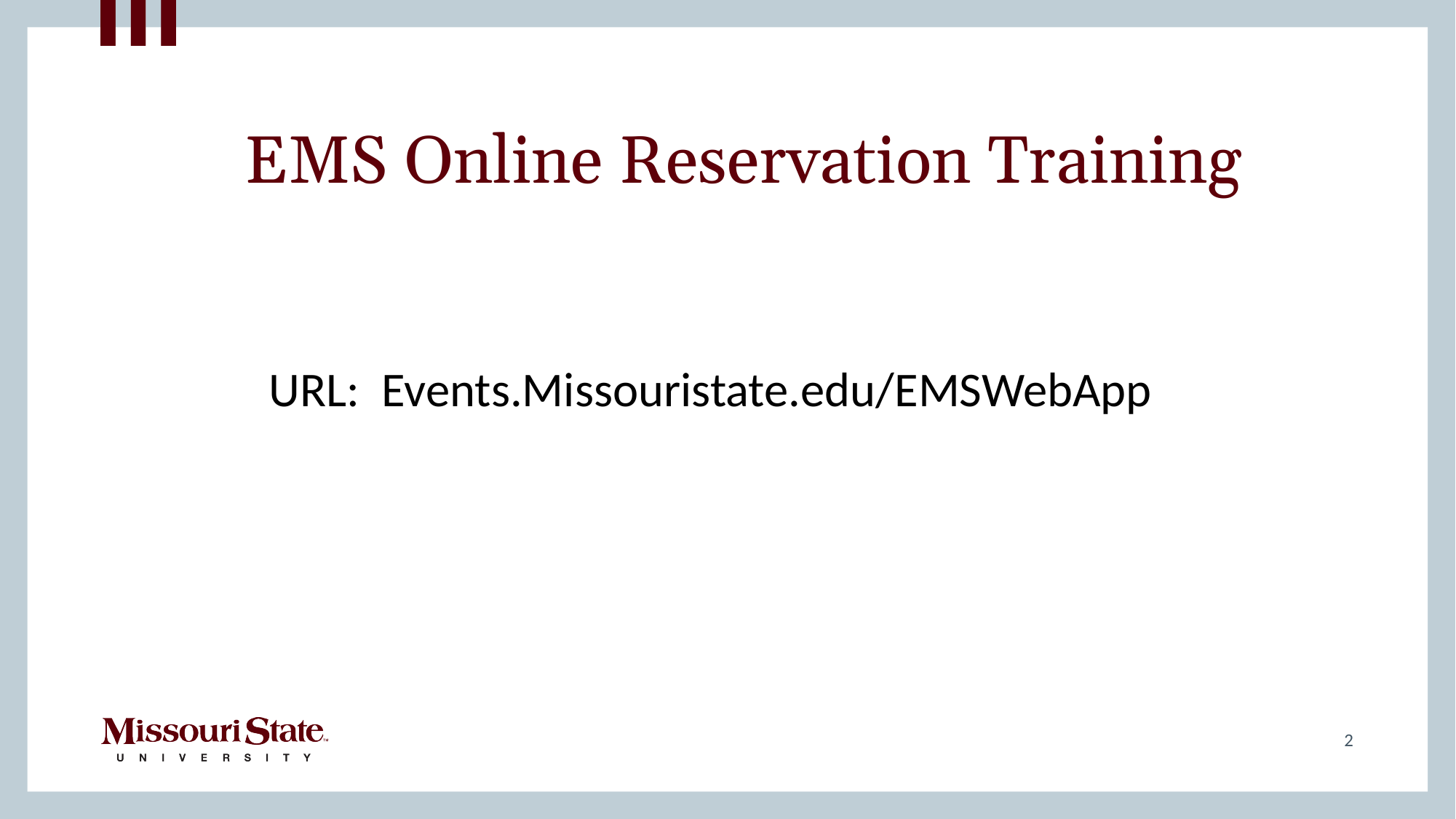

EMS Online Reservation Training
URL:  Events.Missouristate.edu/EMSWebApp
2